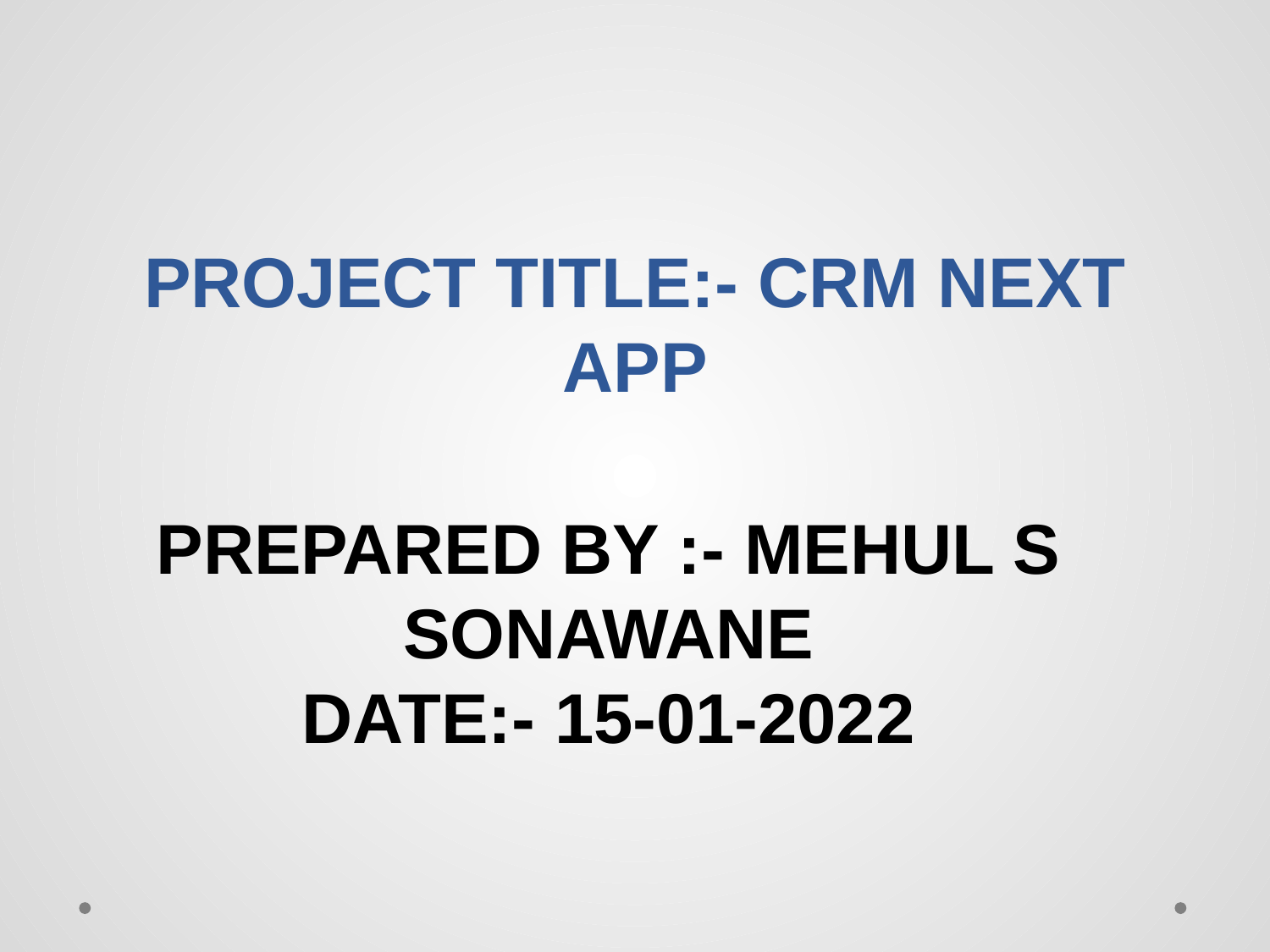

# PROJECT TITLE:- CRM NEXT APP
PREPARED BY :- MEHUL S SONAWANE
DATE:- 15-01-2022